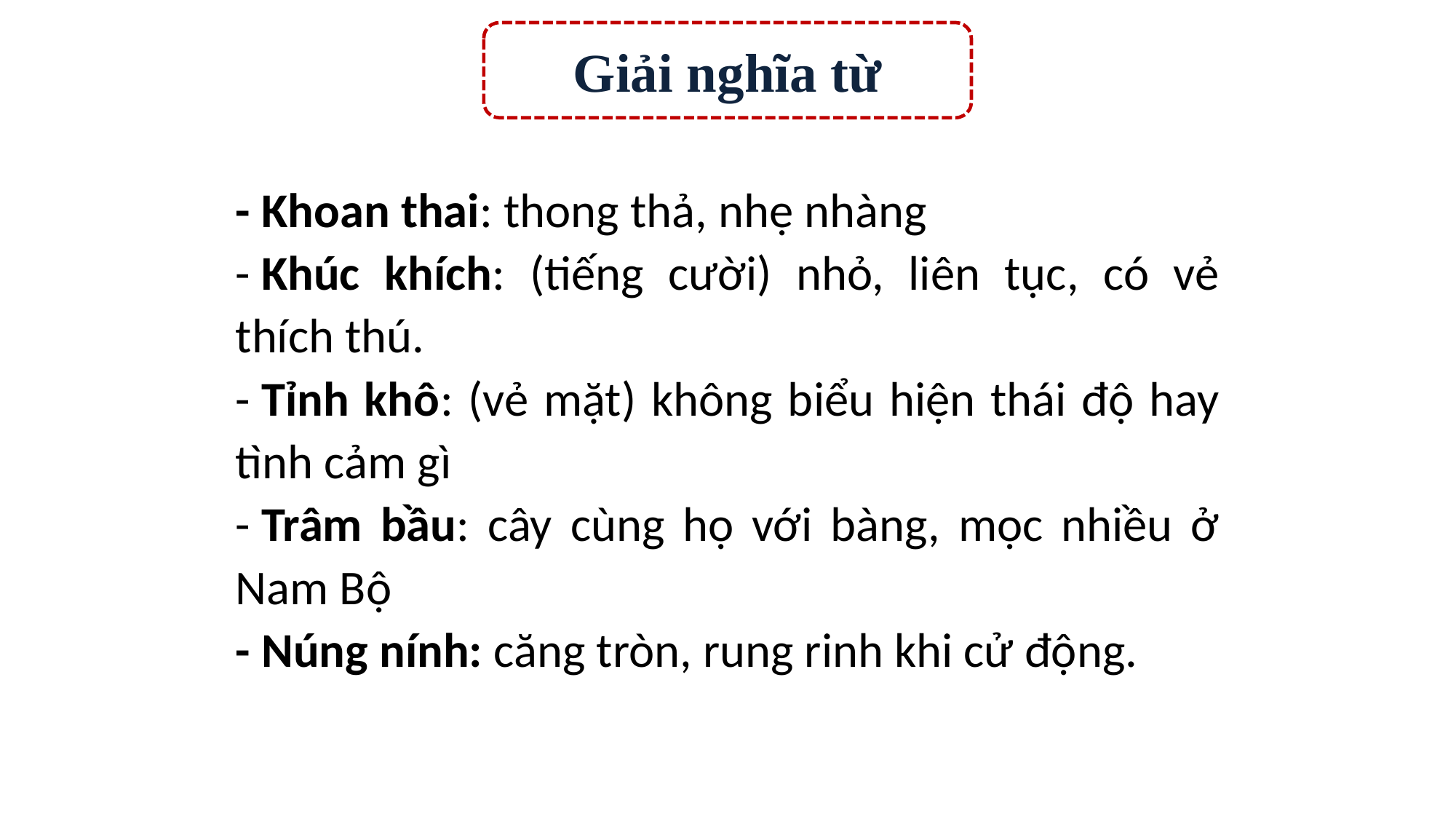

Giải nghĩa từ
- Khoan thai: thong thả, nhẹ nhàng
- Khúc khích: (tiếng cười) nhỏ, liên tục, có vẻ thích thú.
- Tỉnh khô: (vẻ mặt) không biểu hiện thái độ hay tình cảm gì
- Trâm bầu: cây cùng họ với bàng, mọc nhiều ở Nam Bộ
- Núng nính: căng tròn, rung rinh khi cử động.